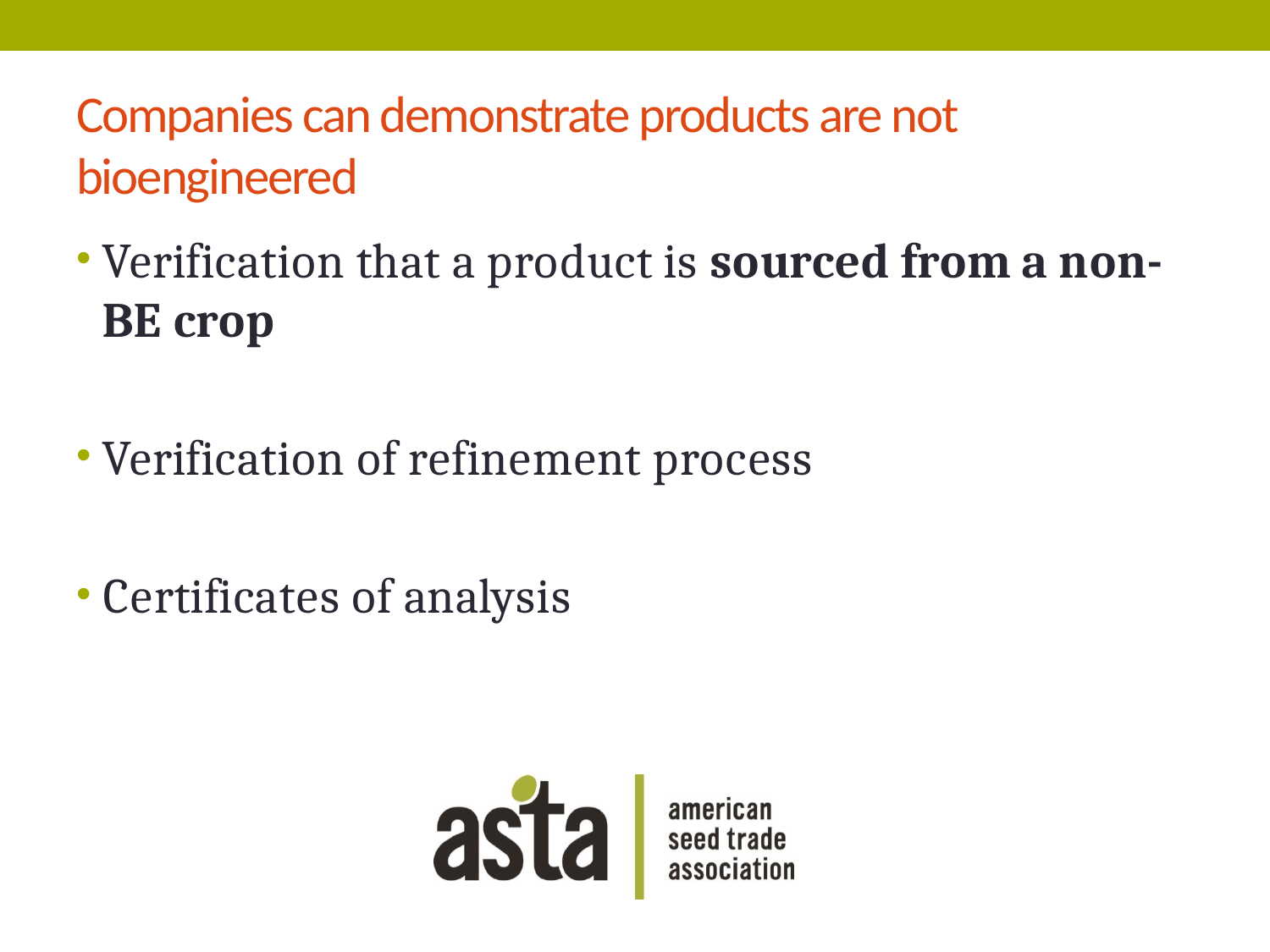

# Companies can demonstrate products are not bioengineered
Verification that a product is sourced from a non-BE crop

Verification of refinement process

Certificates of analysis